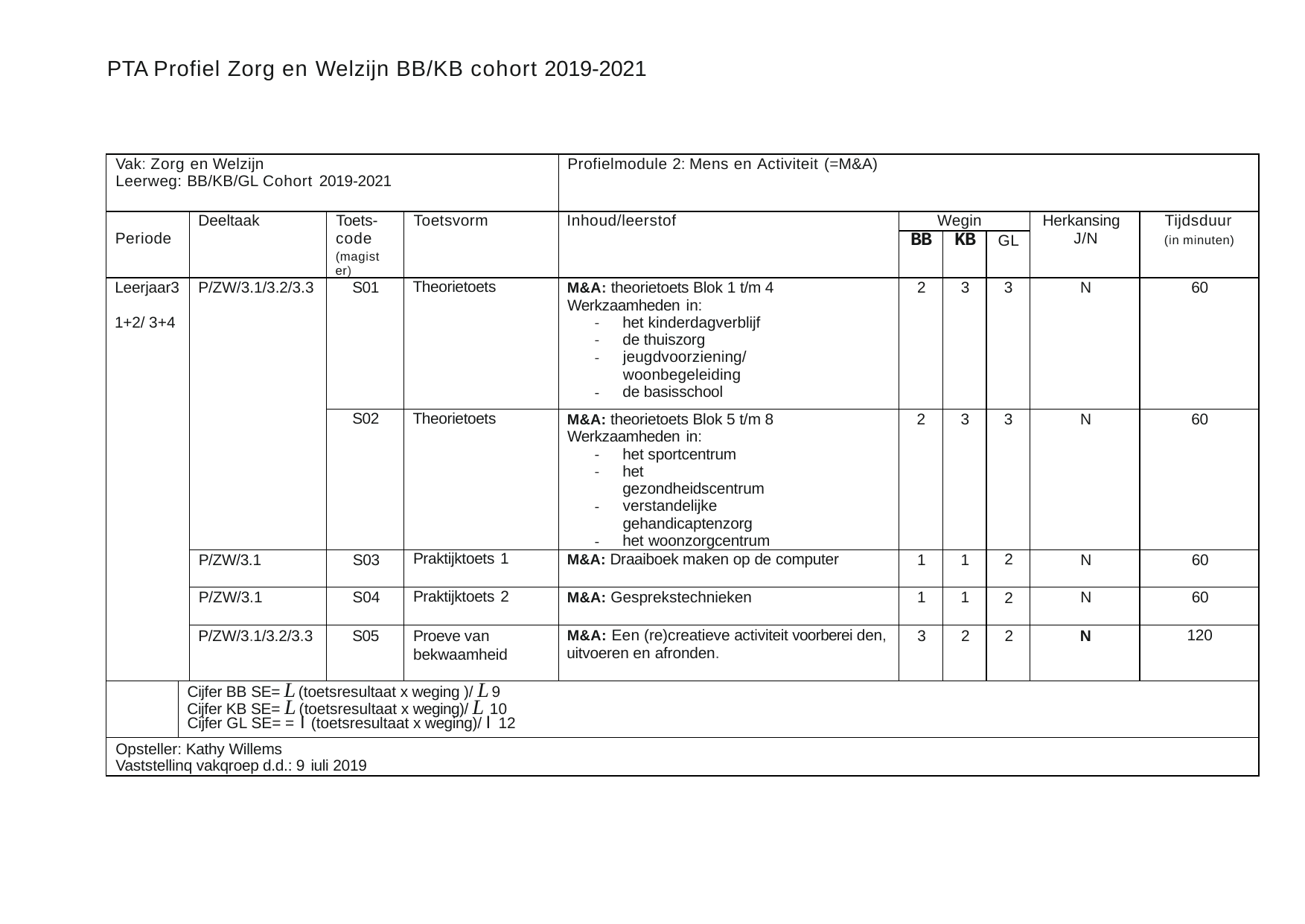

PTA Profiel Zorg en Welzijn BB/KB cohort 2019-2021
| Vak: Zorg en Welzijn Leerweg: BB/KB/GL Cohort 2019-2021 |  |  |  |  | Profielmodule 2: Mens en Activiteit (=M&A) |  |  |  |  |  |
| --- | --- | --- | --- | --- | --- | --- | --- | --- | --- | --- |
| Periode |  | Deeltaak | Toets- code (magister) | Toetsvorm | Inhoud/leerstof | Wegin |  |  | Herkansing J/N | Tijdsduur (in minuten) |
|  |  |  |  |  |  | BB | KB | GL |  |  |
| Leerjaar3 1+2/ 3+4 |  | P/ZW/3.1/3.2/3.3 | S01 | Theorietoets | M&A: theorietoets Blok 1 t/m 4 Werkzaamheden in: het kinderdagverblijf de thuiszorg jeugdvoorziening/woonbegeleiding de basisschool | 2 | 3 | 3 | N | 60 |
|  |  |  | S02 | Theorietoets | M&A: theorietoets Blok 5 t/m 8 Werkzaamheden in: het sportcentrum het gezondheidscentrum verstandelijke gehandicaptenzorg het woonzorgcentrum | 2 | 3 | 3 | N | 60 |
|  |  | P/ZW/3.1 | S03 | Praktijktoets 1 | M&A: Draaiboek maken op de computer | 1 | 1 | 2 | N | 60 |
|  |  | P/ZW/3.1 | S04 | Praktijktoets 2 | M&A: Gesprekstechnieken | 1 | 1 | 2 | N | 60 |
|  |  | P/ZW/3.1/3.2/3.3 | S05 | Proeve van bekwaamheid | M&A: Een (re)creatieve activiteit voorberei den, uitvoeren en afronden. | 3 | 2 | 2 | N | 120 |
|  | Cijfer BB SE= L (toetsresultaat x weging )/ L 9 Cijfer KB SE= L (toetsresultaat x weging)/ L 10 Cijfer GL SE= = I (toetsresultaat x weging)/ I 12 |  |  |  |  |  |  |  |  |  |
| Opsteller: Kathy Willems Vaststellinq vakqroep d.d.: 9 iuli 2019 |  |  |  |  |  |  |  |  |  |  |